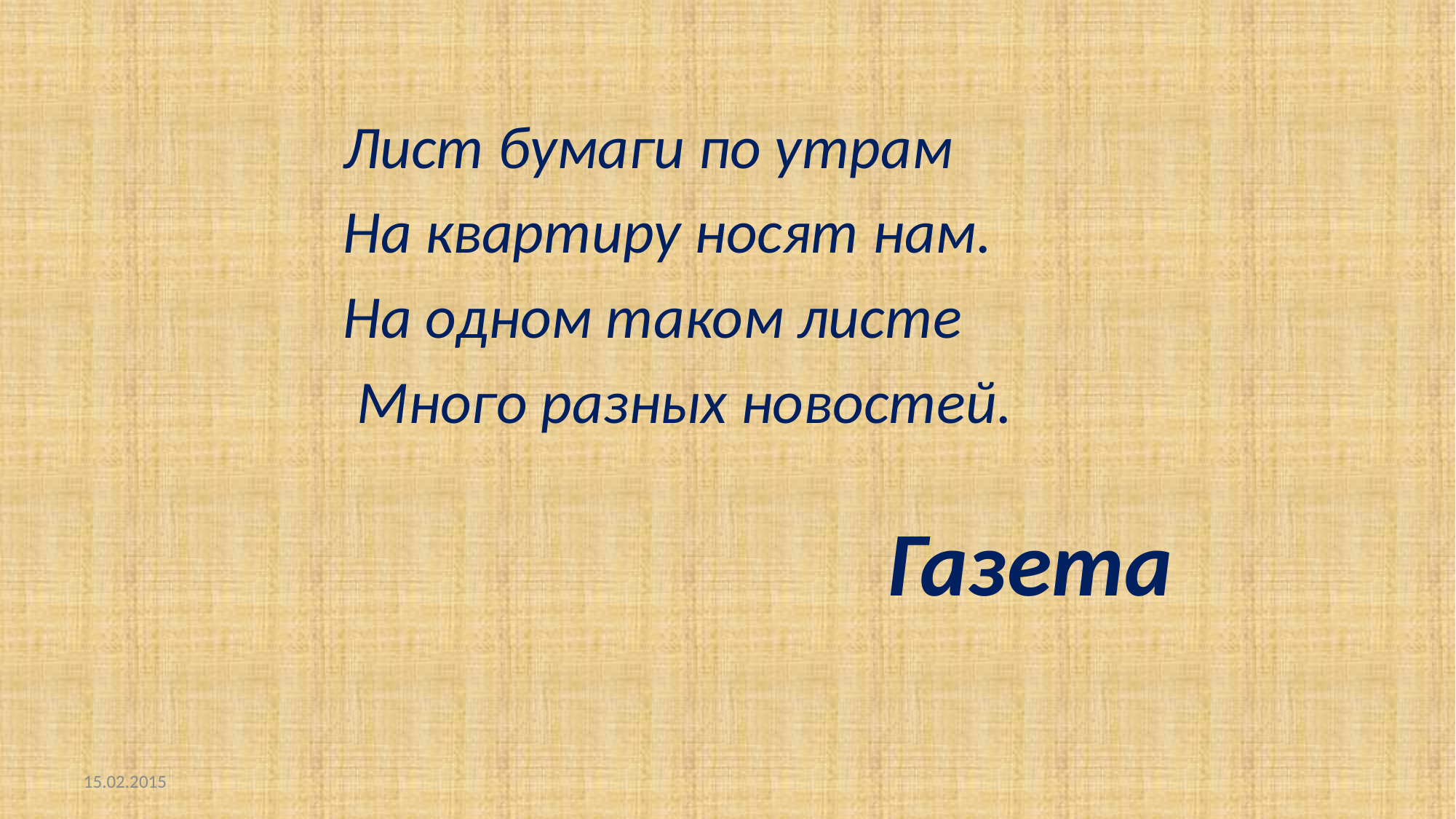

Лист бумаги по утрам
На квартиру носят нам.
На одном таком листе
 Много разных новостей.
Газета
15.02.2015